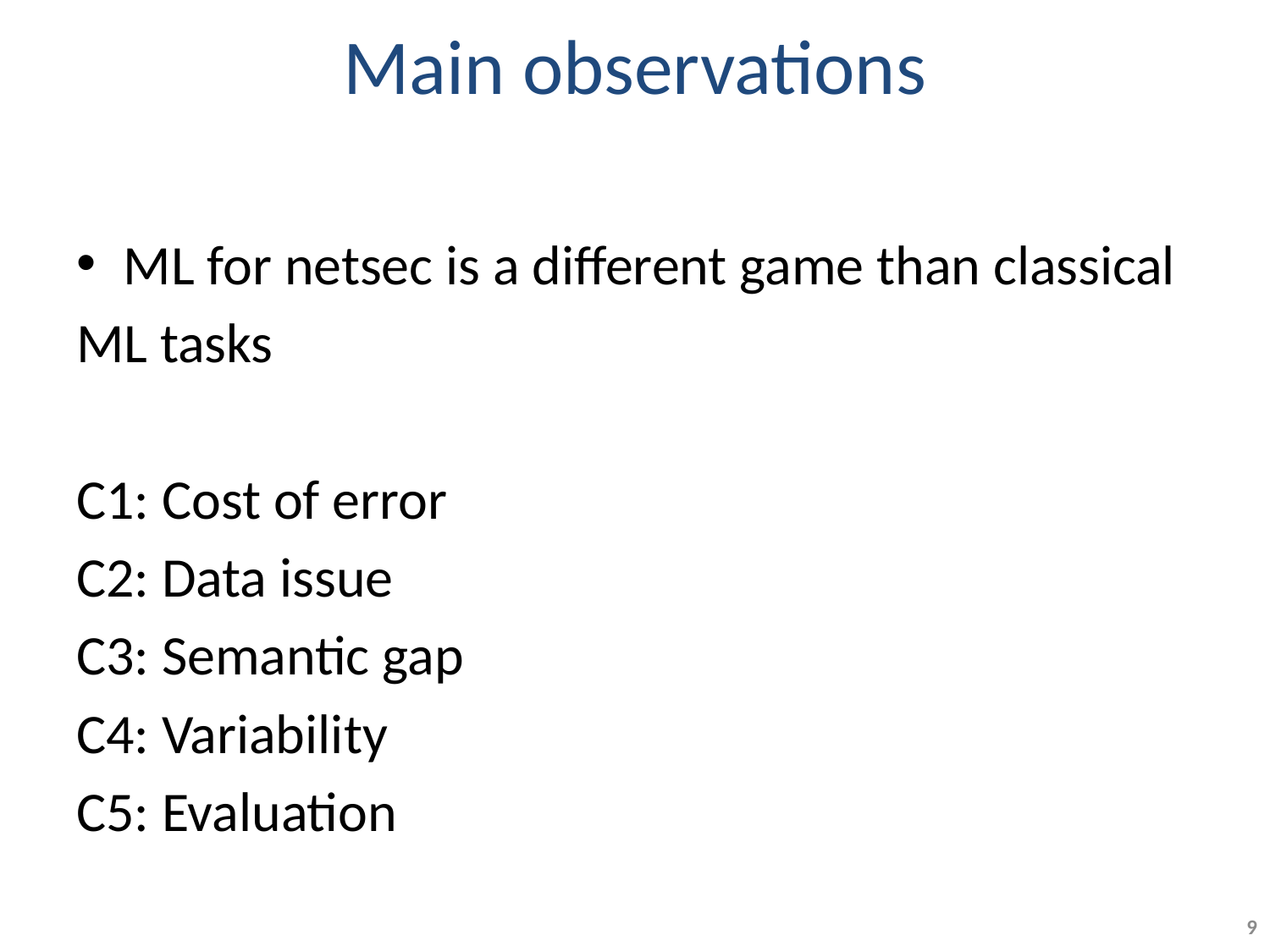

# Main observations
ML for netsec is a different game than classical
ML tasks

C1: Cost of error
C2: Data issue
C3: Semantic gap
C4: Variability
C5: Evaluation
9